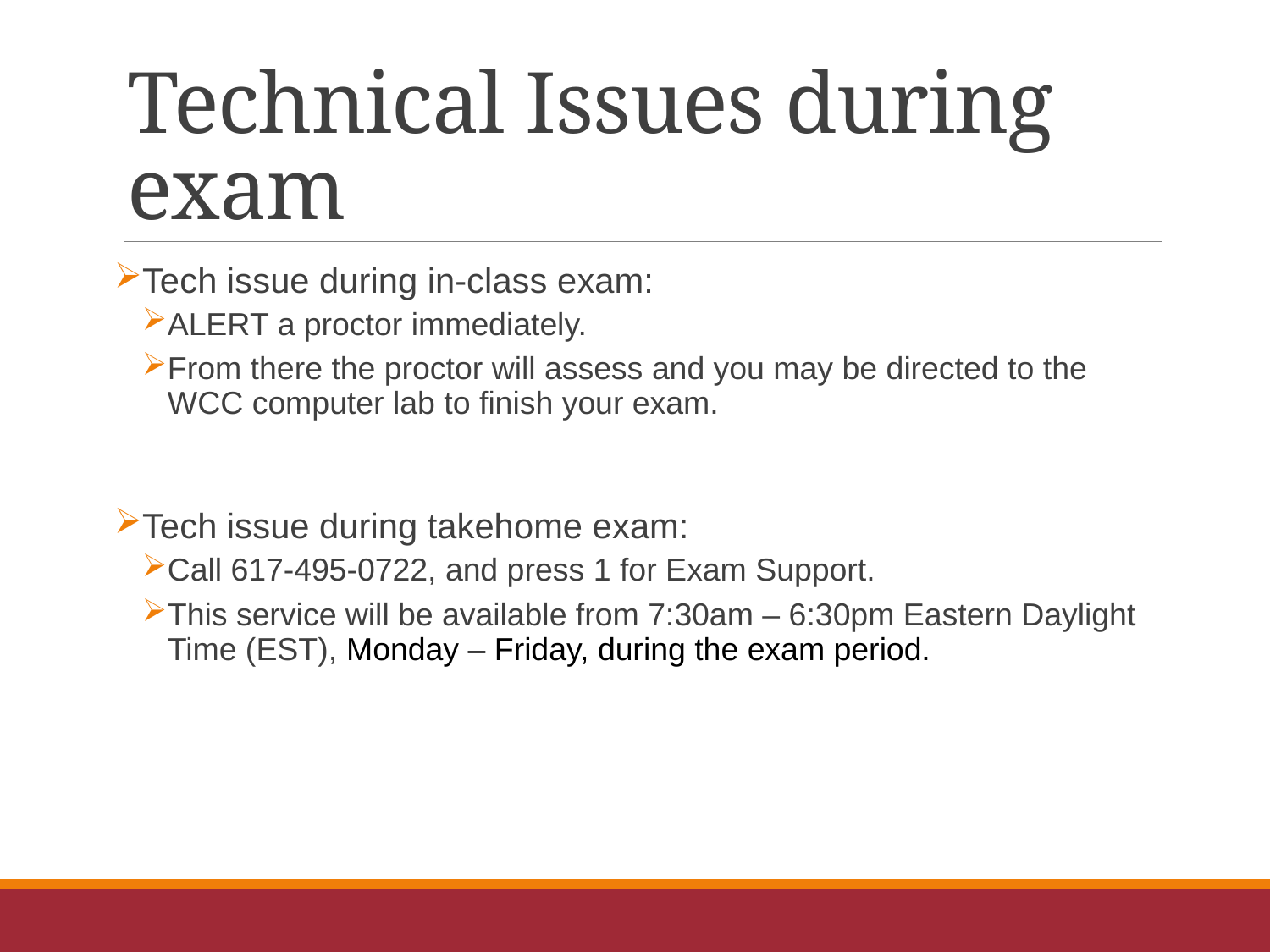

# Technical Issues during exam
Tech issue during in-class exam:
ALERT a proctor immediately.
From there the proctor will assess and you may be directed to the WCC computer lab to finish your exam.

Tech issue during takehome exam:
Call 617-495-0722, and press 1 for Exam Support.
This service will be available from 7:30am – 6:30pm Eastern Daylight Time (EST), Monday – Friday, during the exam period.